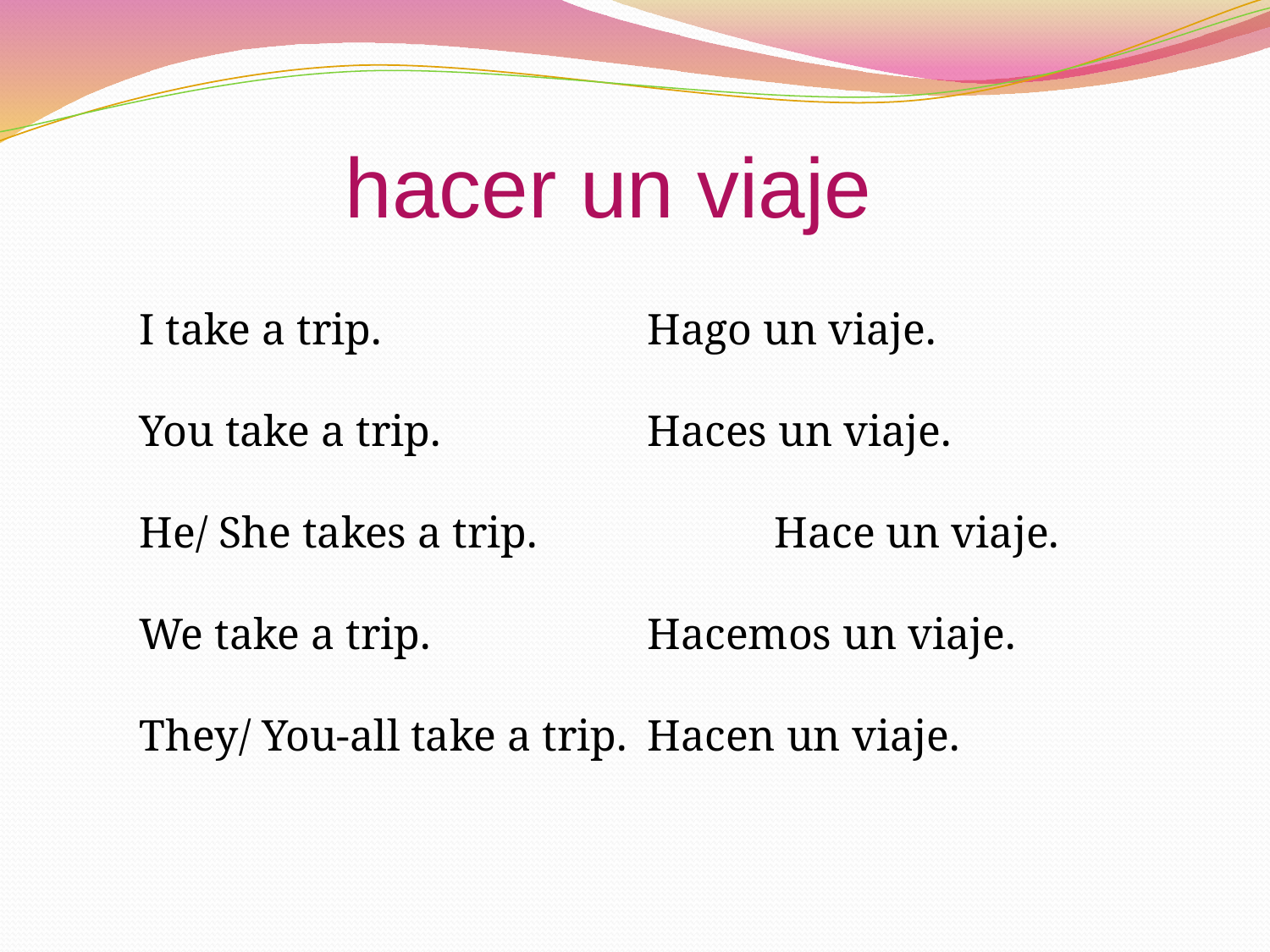

hacer un viaje
I take a trip.			Hago un viaje.

You take a trip.		Haces un viaje.

He/ She takes a trip.		Hace un viaje.

We take a trip.		Hacemos un viaje.

They/ You-all take a trip.	Hacen un viaje.